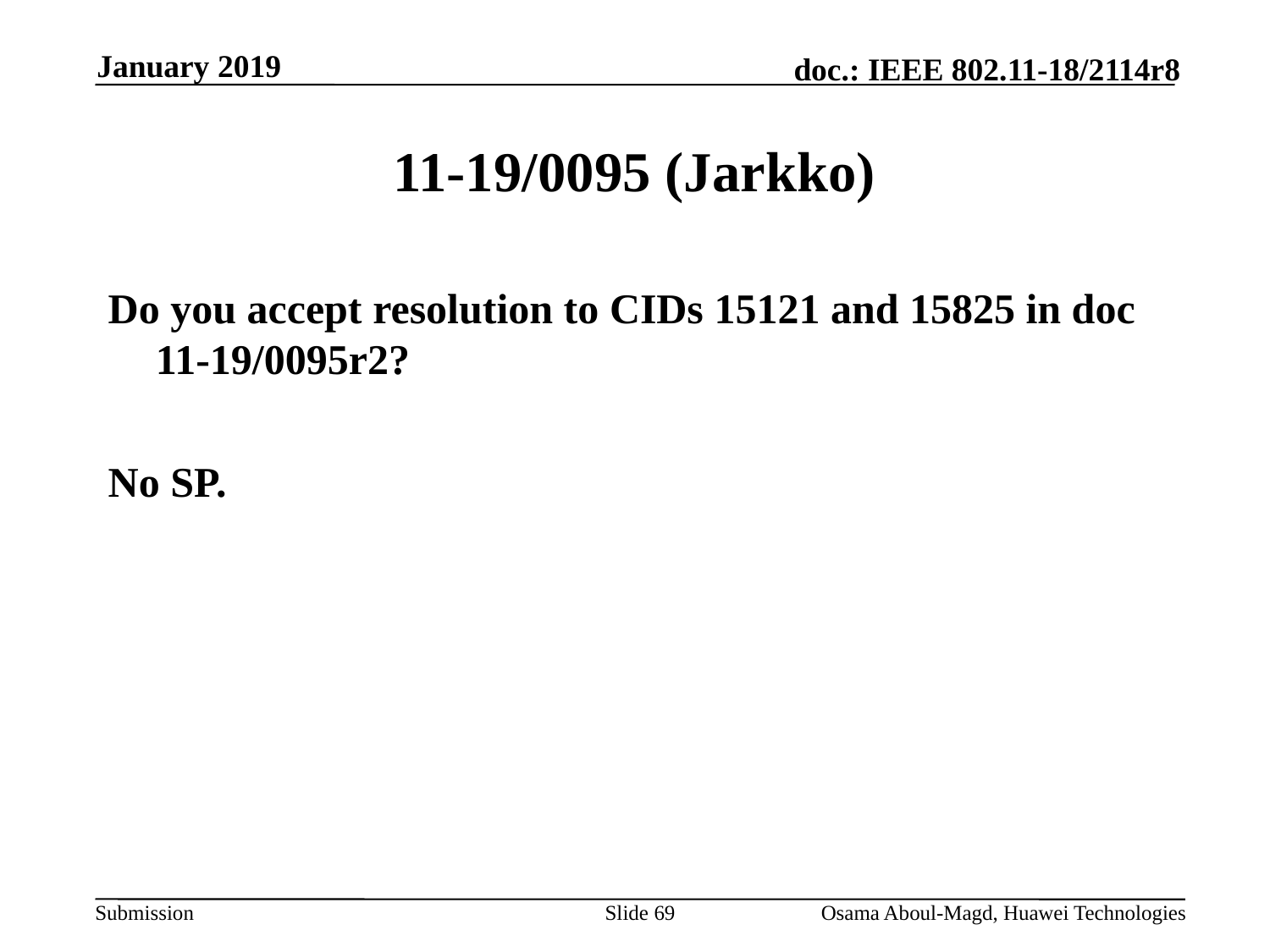

January 2019
# 11-19/0095 (Jarkko)
Do you accept resolution to CIDs 15121 and 15825 in doc 11-19/0095r2?

No SP.

Slide 69
Osama Aboul-Magd, Huawei Technologies